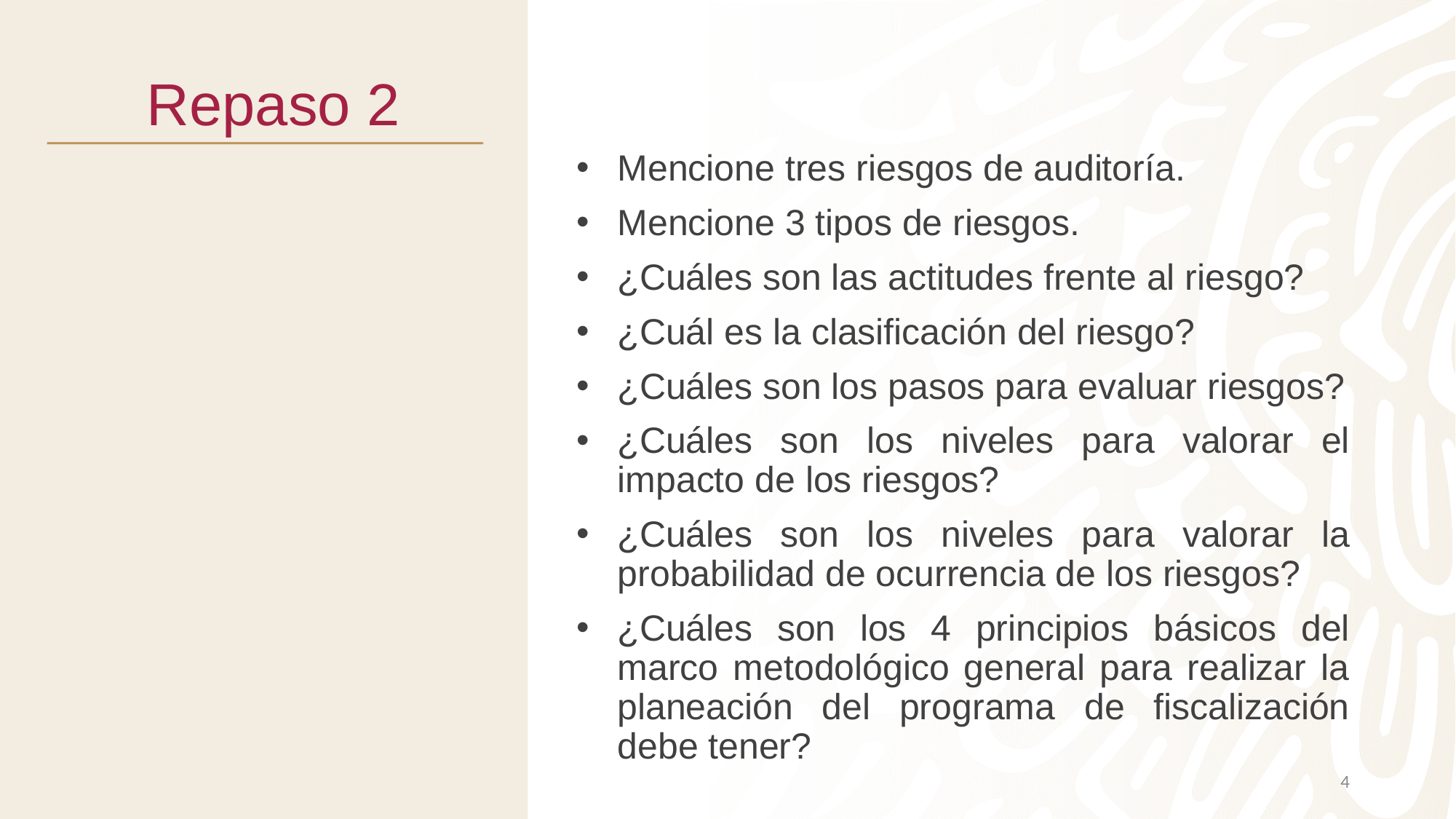

# Repaso 2
Mencione tres riesgos de auditoría.
Mencione 3 tipos de riesgos.
¿Cuáles son las actitudes frente al riesgo?
¿Cuál es la clasificación del riesgo?
¿Cuáles son los pasos para evaluar riesgos?
¿Cuáles son los niveles para valorar el impacto de los riesgos?
¿Cuáles son los niveles para valorar la probabilidad de ocurrencia de los riesgos?
¿Cuáles son los 4 principios básicos del marco metodológico general para realizar la planeación del programa de fiscalización debe tener?
4